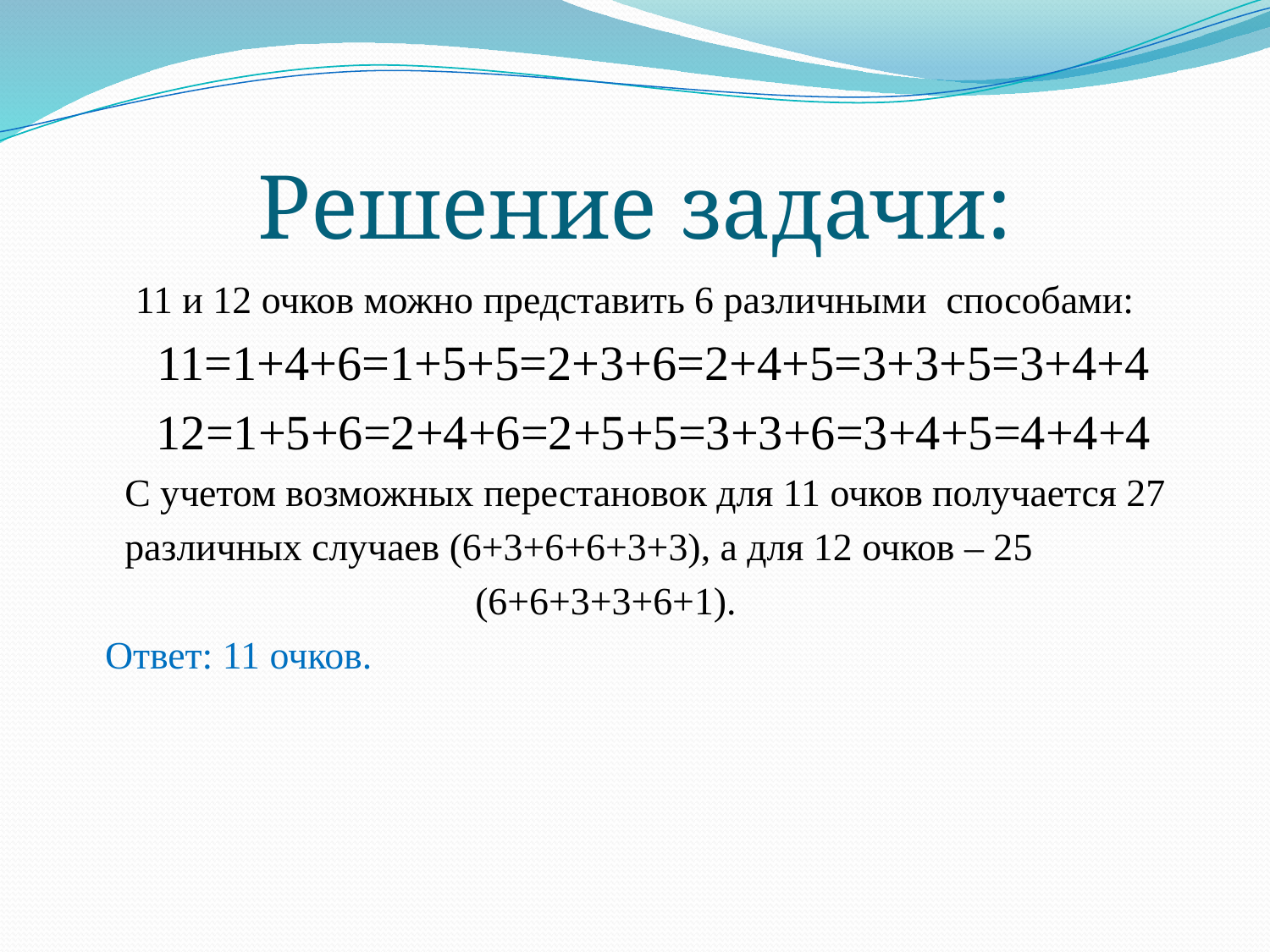

# Решение задачи:
11 и 12 очков можно представить 6 различными  способами:
   11=1+4+6=1+5+5=2+3+6=2+4+5=3+3+5=3+4+4
   12=1+5+6=2+4+6=2+5+5=3+3+6=3+4+5=4+4+4
     С учетом возможных перестановок для 11 очков получается 27
     различных случаев (6+3+6+6+3+3), а для 12 очков – 25
                                         (6+6+3+3+6+1).
   Ответ: 11 очков.